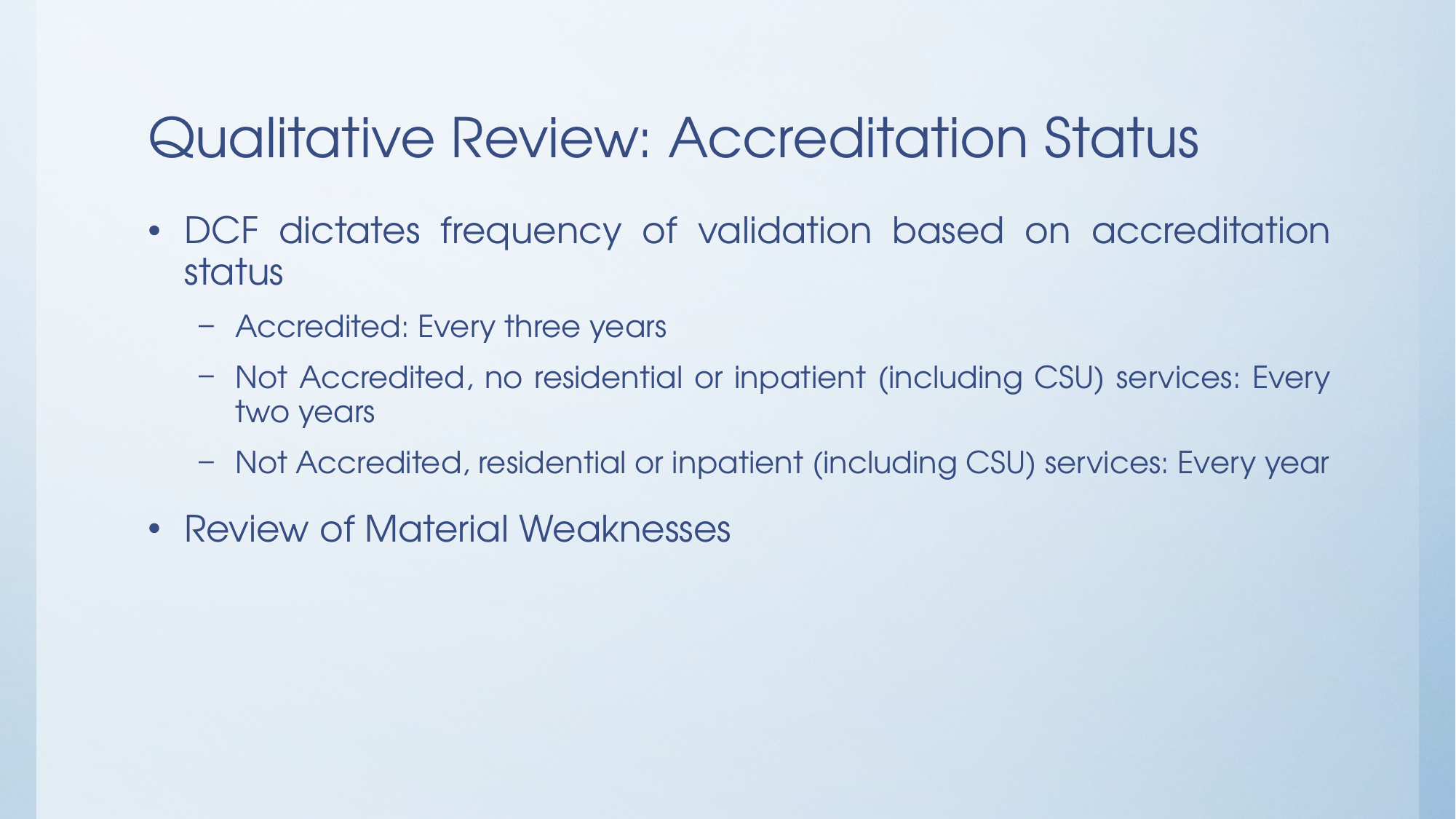

# Qualitative Review: Accreditation Status
DCF dictates frequency of validation based on accreditation status
Accredited: Every three years
Not Accredited, no residential or inpatient (including CSU) services: Every two years
Not Accredited, residential or inpatient (including CSU) services: Every year
Review of Material Weaknesses